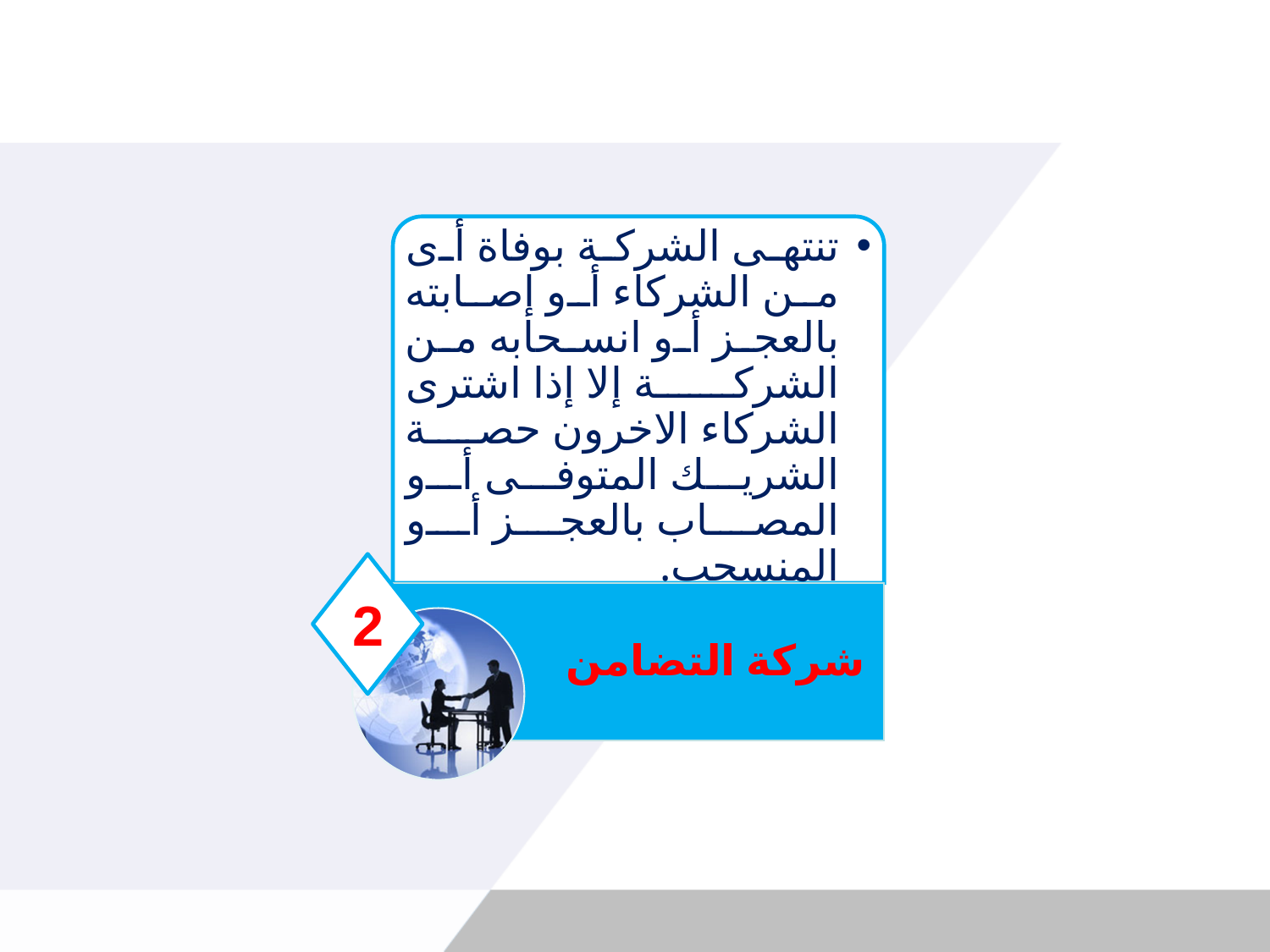

تنتهى الشركة بوفاة أى من الشركاء أو إصابته بالعجز أو انسحابه من الشركة إلا إذا اشترى الشركاء الاخرون حصة الشريك المتوفى أو المصاب بالعجز أو المنسحب.

2
شركة التضامن